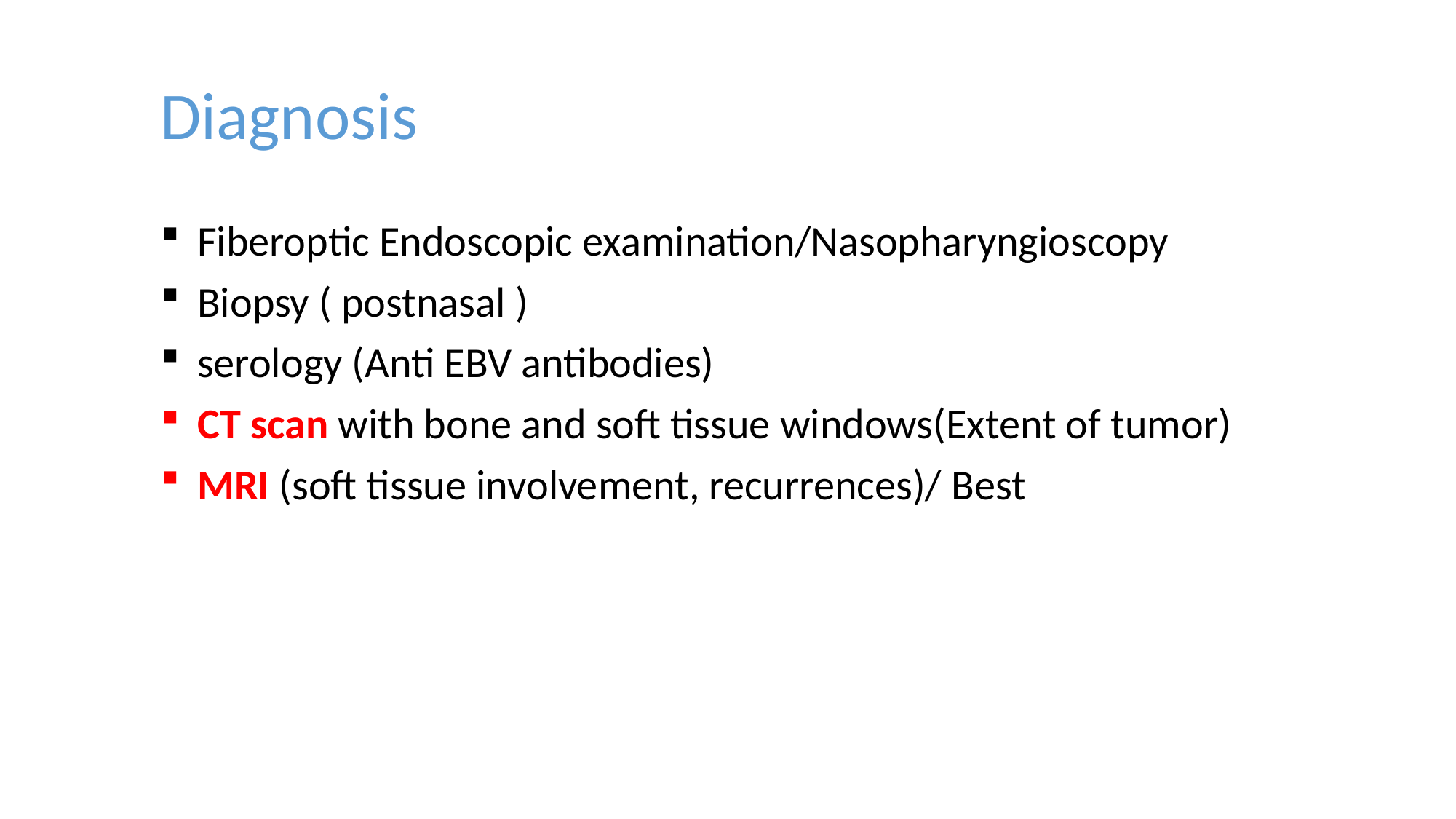

Diagnosis
 Fiberoptic Endoscopic examination/Nasopharyngioscopy
 Biopsy ( postnasal )
 serology (Anti EBV antibodies)
 CT scan with bone and soft tissue windows(Extent of tumor)
 MRI (soft tissue involvement, recurrences)/ Best